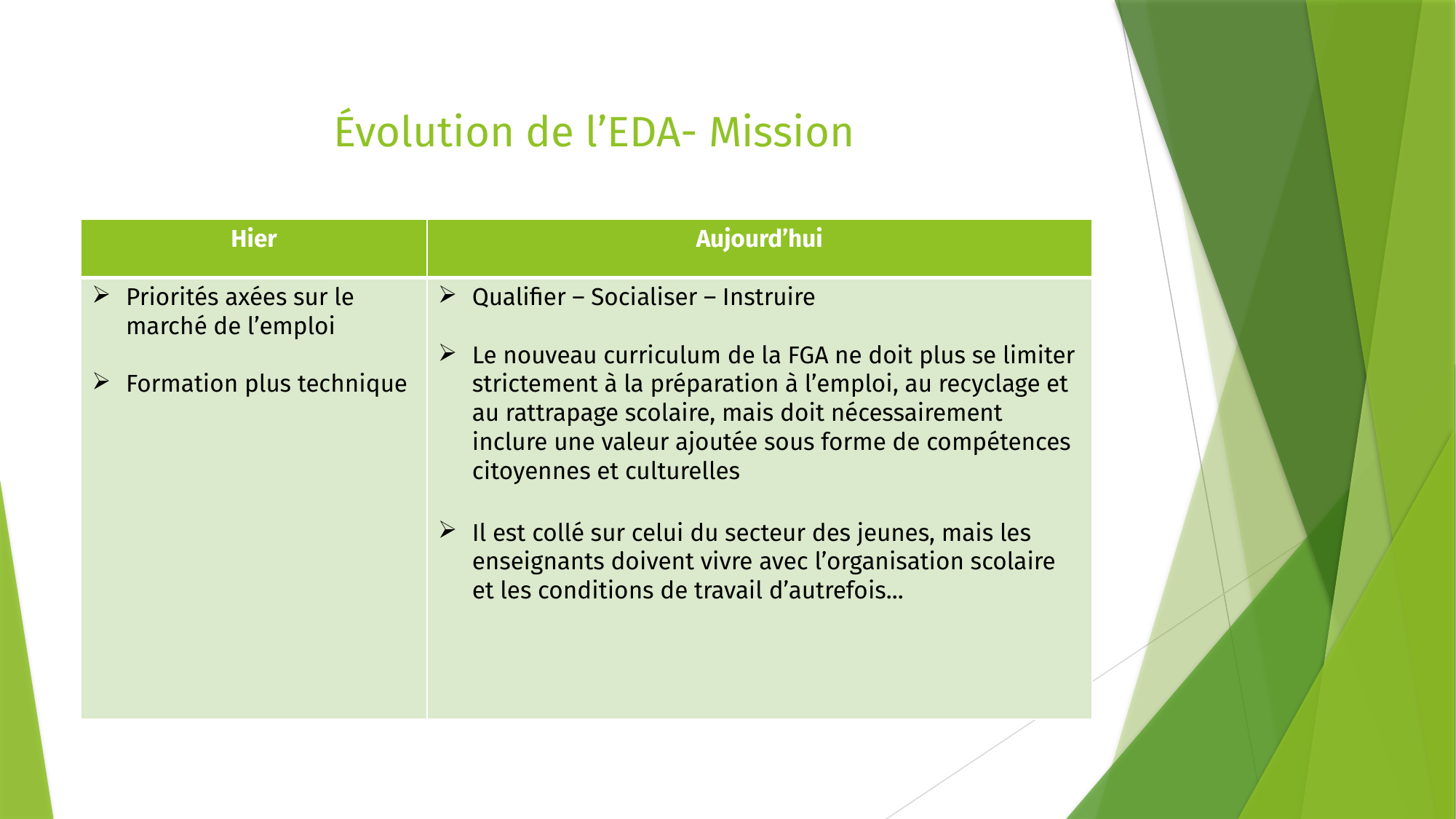

# Évolution de l’EDA- Mission
| Hier | Aujourd’hui |
| --- | --- |
| Priorités axées sur le marché de l’emploi Formation plus technique | Qualifier – Socialiser – Instruire Le nouveau curriculum de la FGA ne doit plus se limiter strictement à la préparation à l’emploi, au recyclage et au rattrapage scolaire, mais doit nécessairement inclure une valeur ajoutée sous forme de compétences citoyennes et culturelles Il est collé sur celui du secteur des jeunes, mais les enseignants doivent vivre avec l’organisation scolaire et les conditions de travail d’autrefois... |